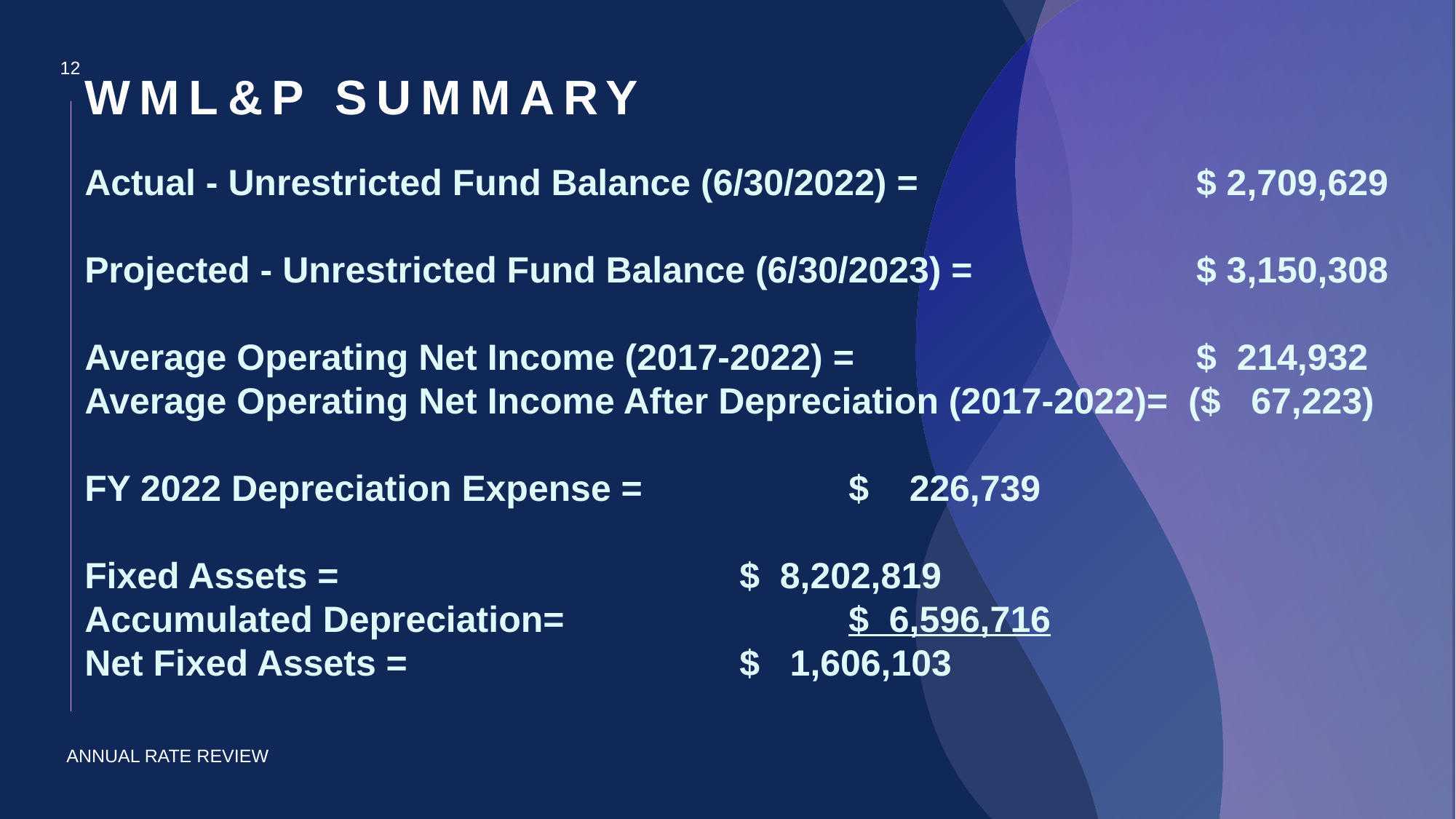

# WML&P Summary
12
Actual - Unrestricted Fund Balance (6/30/2022) = 			  $ 2,709,629

Projected - Unrestricted Fund Balance (6/30/2023) = 		  $ 3,150,308

Average Operating Net Income (2017-2022) =			  $  214,932
Average Operating Net Income After Depreciation (2017-2022)=  ($   67,223)

FY 2022 Depreciation Expense =   		$    226,739

Fixed Assets = 				$  8,202,819
Accumulated Depreciation=			$  6,596,716
Net Fixed Assets =				$   1,606,103

ANNUAL RATE REVIEW